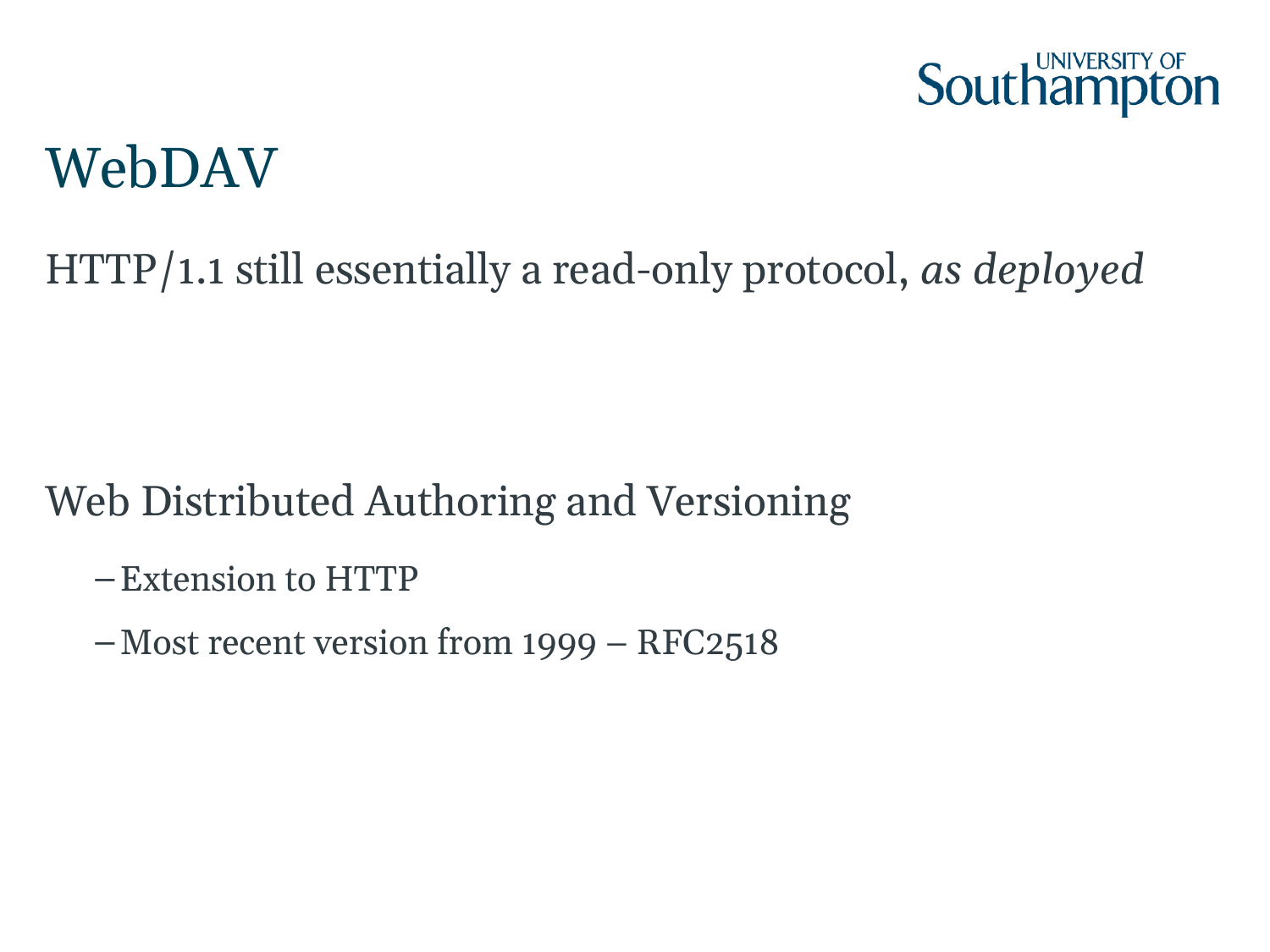

# WebDAV
HTTP/1.1 still essentially a read-only protocol, as deployed

Web Distributed Authoring and Versioning
Extension to HTTP
Most recent version from 1999 – RFC2518